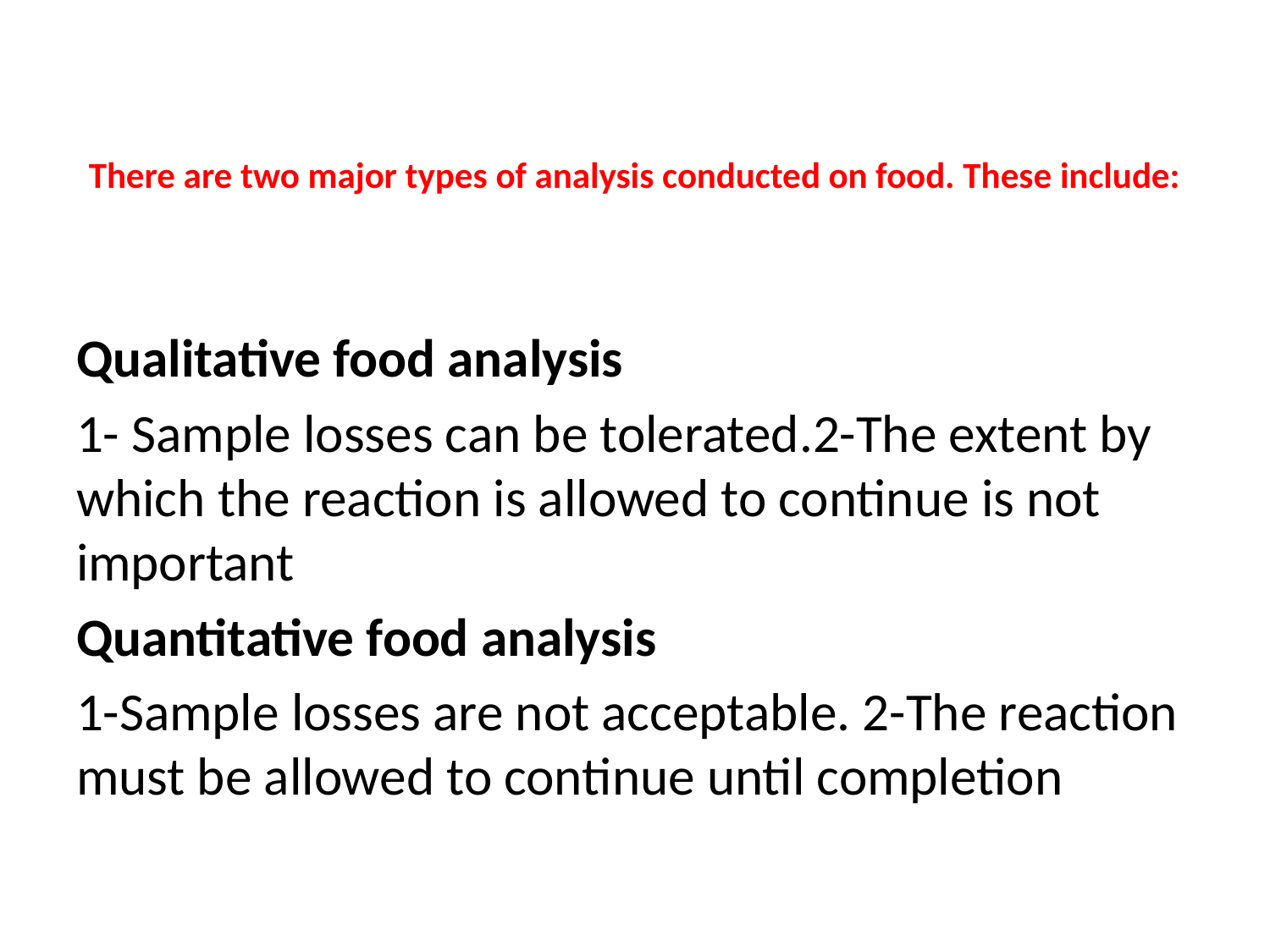

# There are two major types of analysis conducted on food. These include:
Qualitative food analysis
1- Sample losses can be tolerated.2-The extent by which the reaction is allowed to continue is not important
Quantitative food analysis
1-Sample losses are not acceptable. 2-The reaction must be allowed to continue until completion